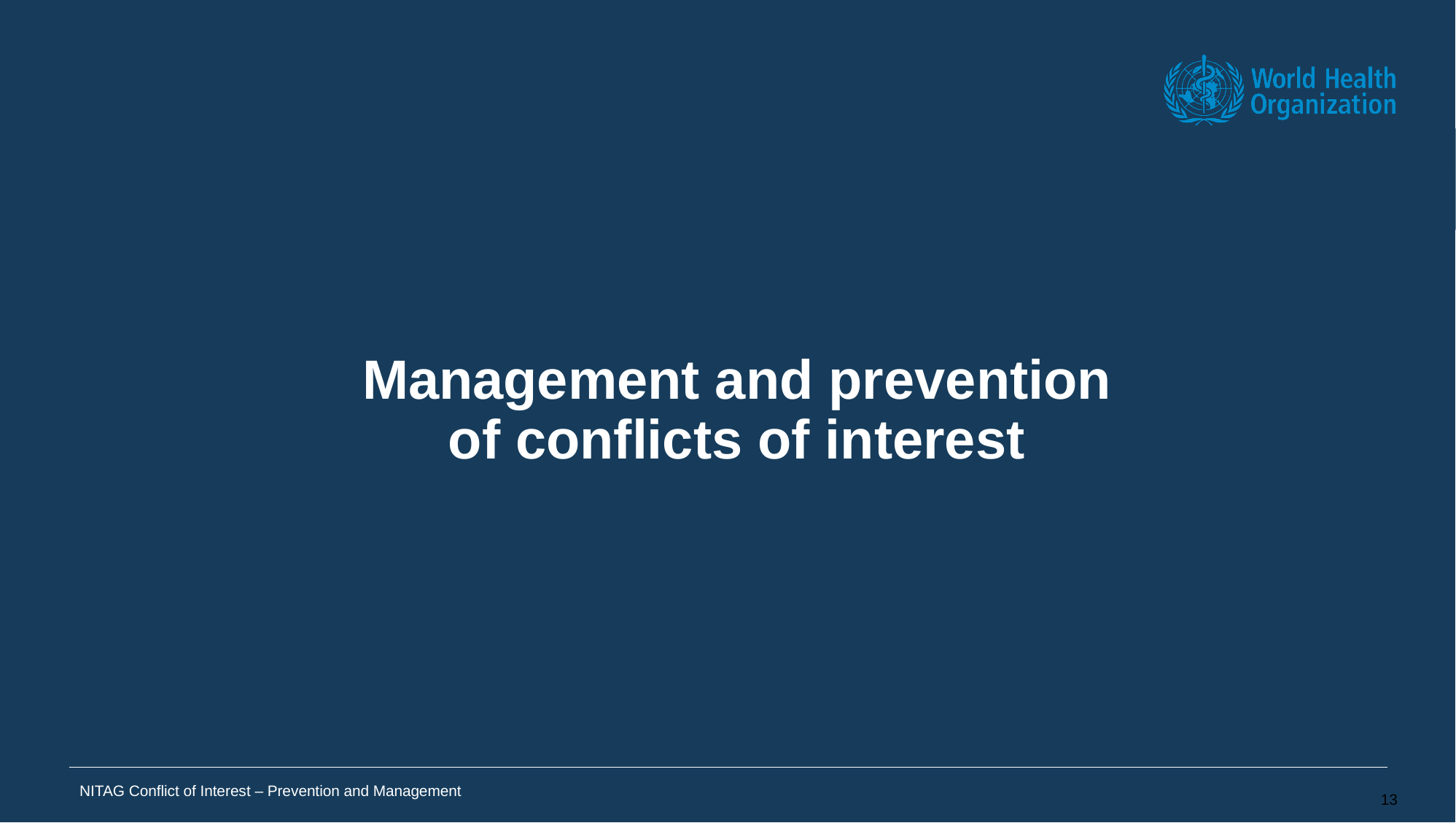

# Management and prevention of conflicts of interest

NITAG Conflict of Interest – Prevention and Management
13